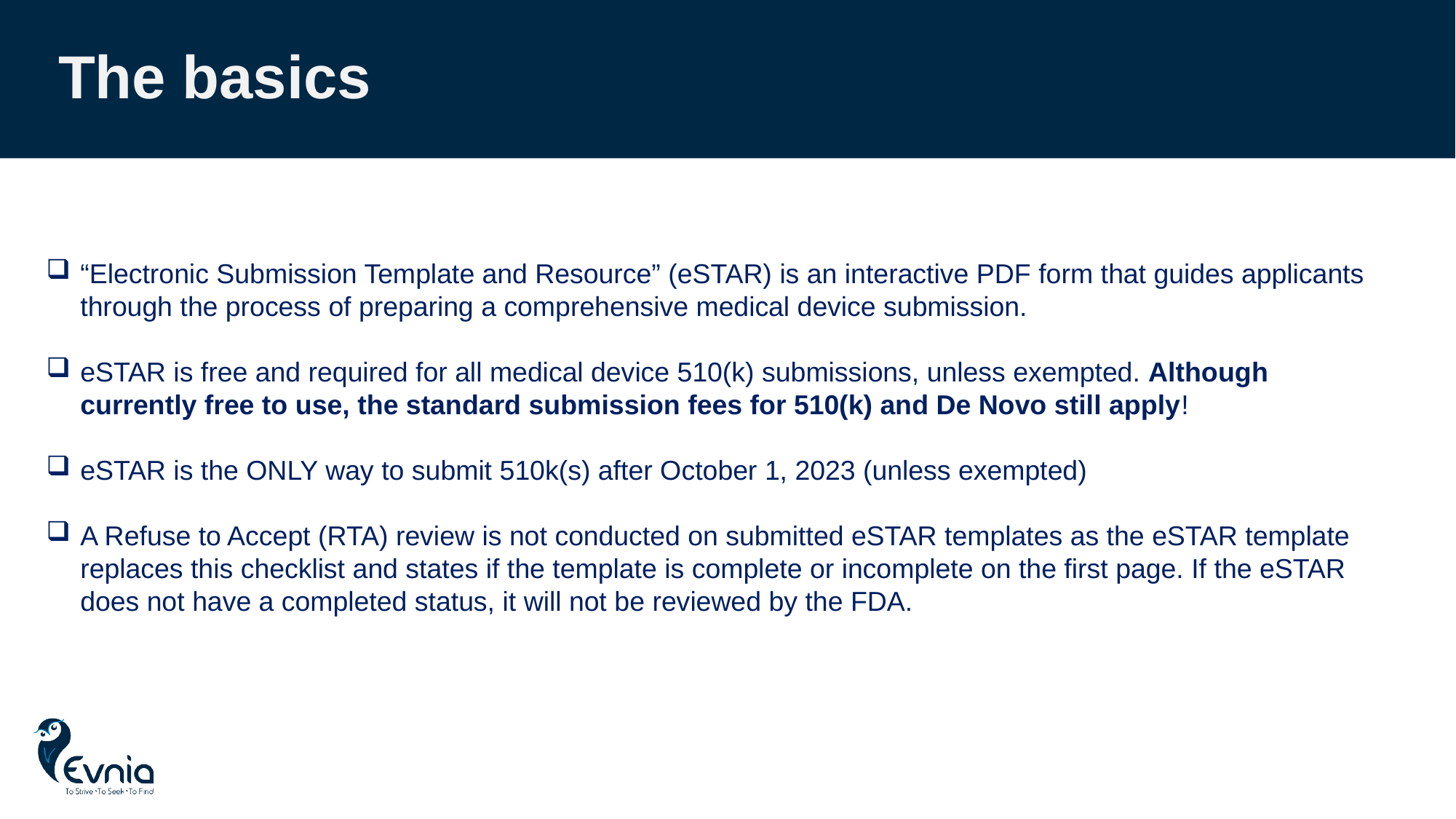

# The basics
“Electronic Submission Template and Resource” (eSTAR) is an interactive PDF form that guides applicants through the process of preparing a comprehensive medical device submission.

eSTAR is free and required for all medical device 510(k) submissions, unless exempted. Although currently free to use, the standard submission fees for 510(k) and De Novo still apply!

eSTAR is the ONLY way to submit 510k(s) after October 1, 2023 (unless exempted)

A Refuse to Accept (RTA) review is not conducted on submitted eSTAR templates as the eSTAR template replaces this checklist and states if the template is complete or incomplete on the first page. If the eSTAR does not have a completed status, it will not be reviewed by the FDA.